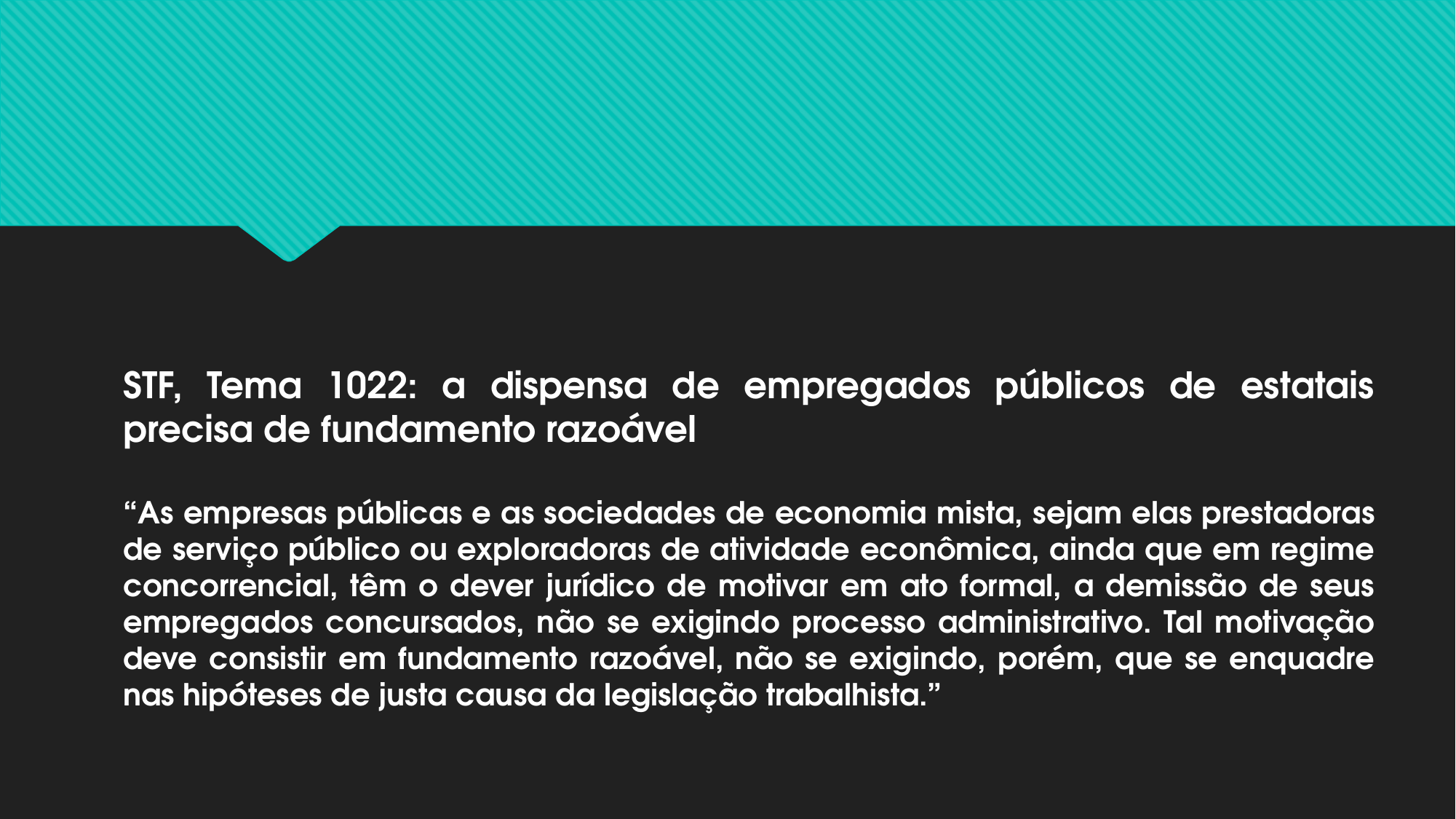

STF, Tema 1022: a dispensa de empregados públicos de estatais precisa de fundamento razoável

“As empresas públicas e as sociedades de economia mista, sejam elas prestadoras de serviço público ou exploradoras de atividade econômica, ainda que em regime concorrencial, têm o dever jurídico de motivar em ato formal, a demissão de seus empregados concursados, não se exigindo processo administrativo. Tal motivação deve consistir em fundamento razoável, não se exigindo, porém, que se enquadre nas hipóteses de justa causa da legislação trabalhista.”